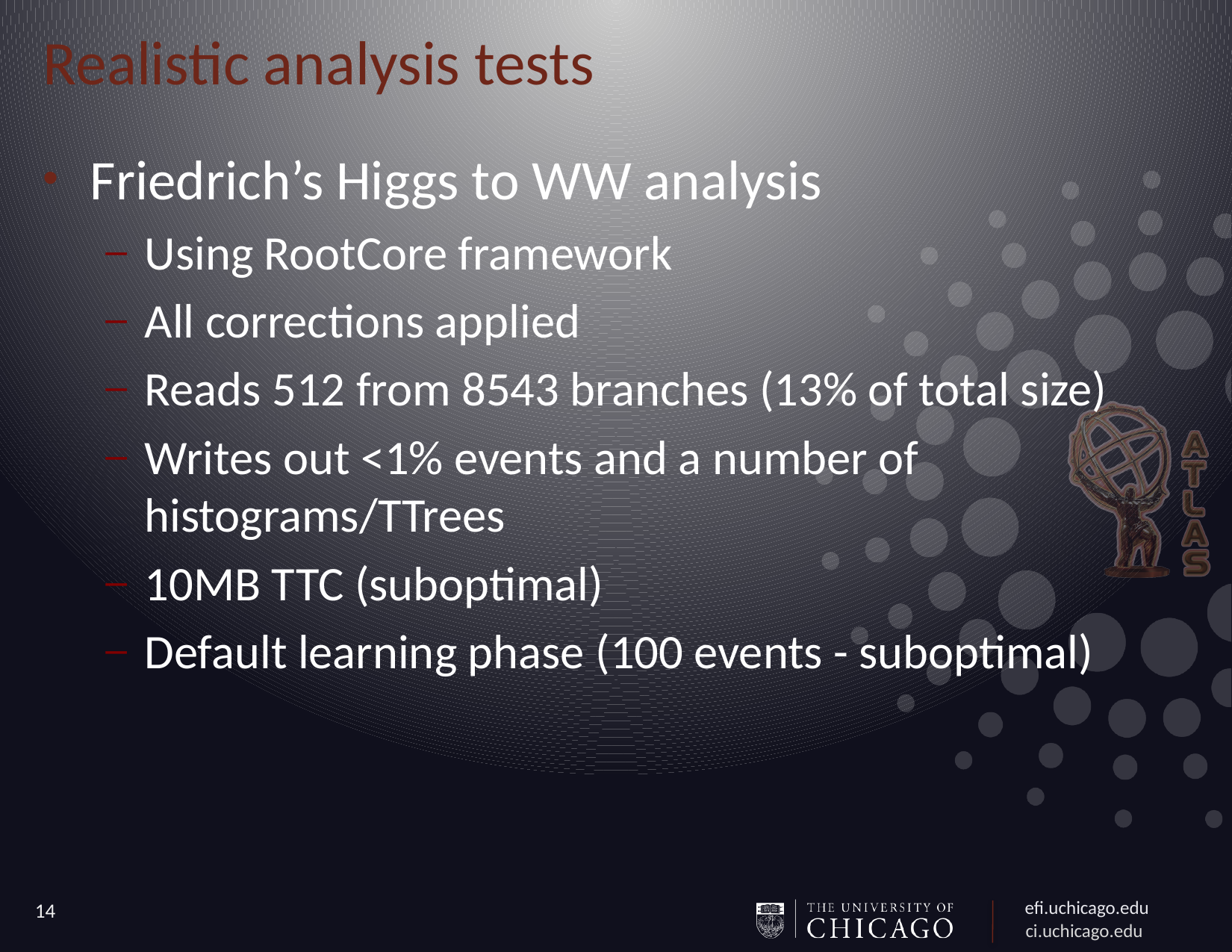

# Realistic analysis tests
Friedrich’s Higgs to WW analysis
Using RootCore framework
All corrections applied
Reads 512 from 8543 branches (13% of total size)
Writes out <1% events and a number of histograms/TTrees
10MB TTC (suboptimal)
Default learning phase (100 events - suboptimal)